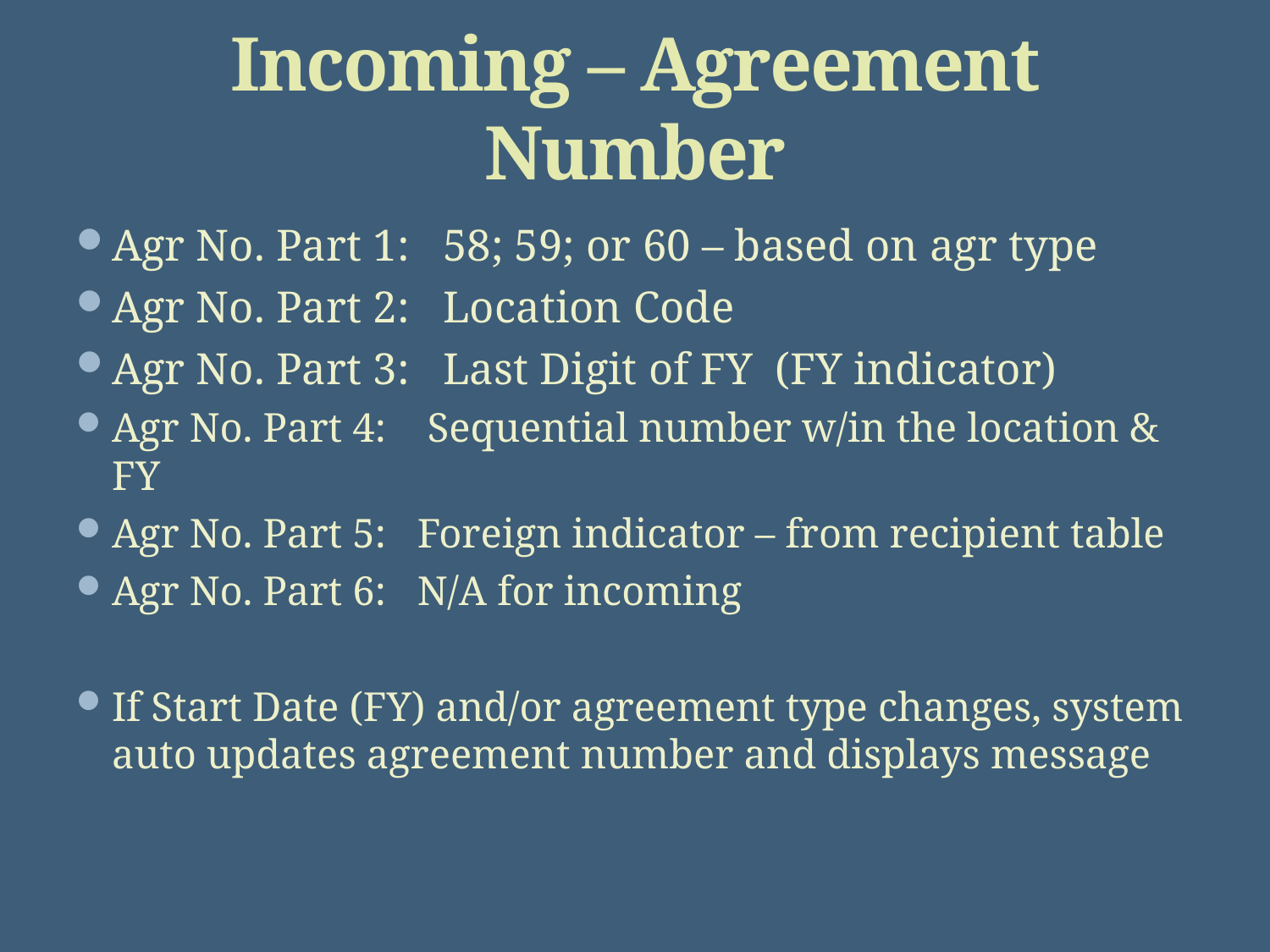

# Incoming – Agreement Number
Agr No. Part 1:   58; 59; or 60 – based on agr type
Agr No. Part 2:   Location Code
Agr No. Part 3:   Last Digit of FY  (FY indicator)
Agr No. Part 4:    Sequential number w/in the location & FY
Agr No. Part 5:   Foreign indicator – from recipient table
Agr No. Part 6:   N/A for incoming

If Start Date (FY) and/or agreement type changes, system auto updates agreement number and displays message